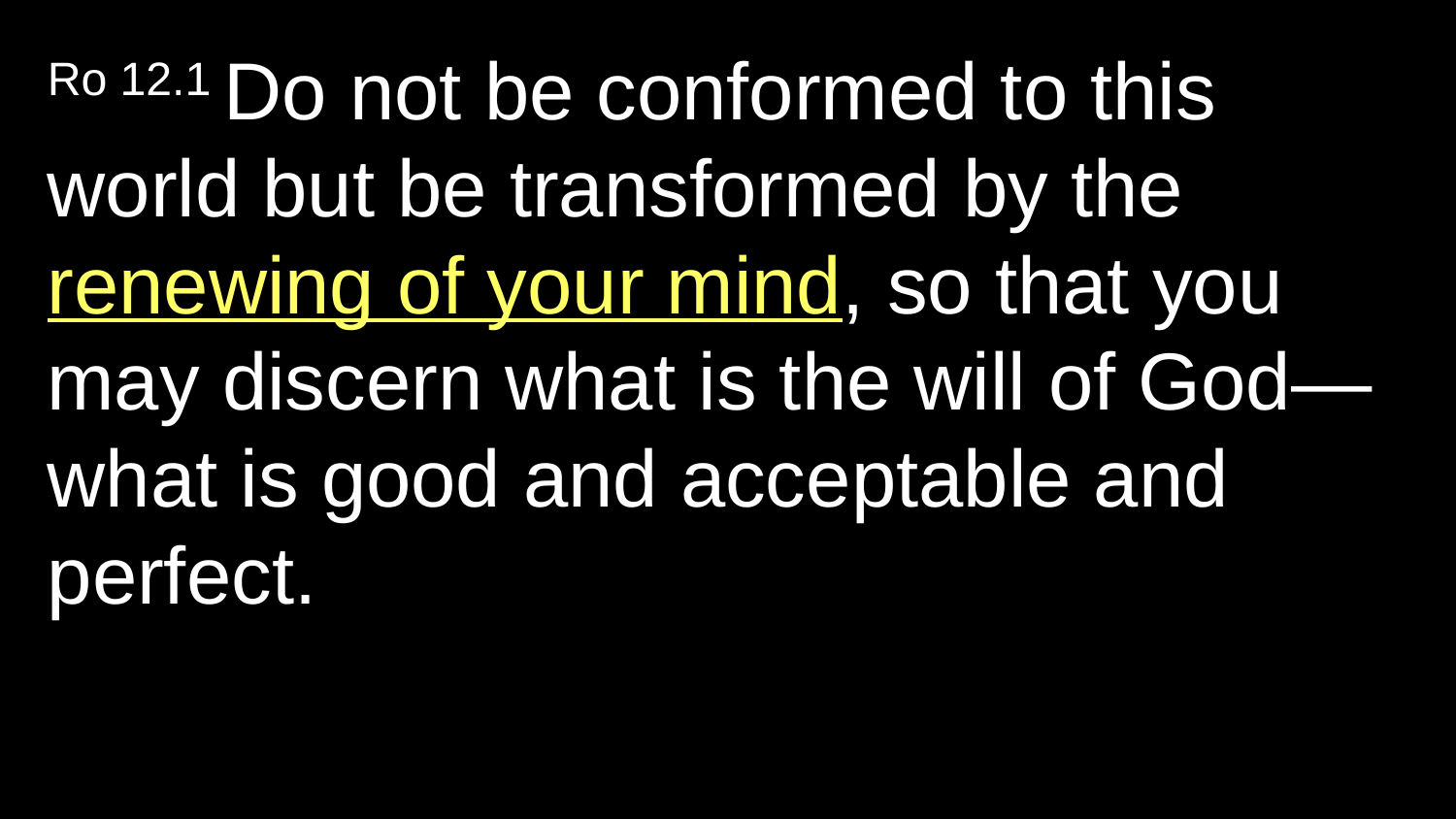

Ro 12.1 Do not be conformed to this world but be transformed by the renewing of your mind, so that you may discern what is the will of God—what is good and acceptable and perfect.